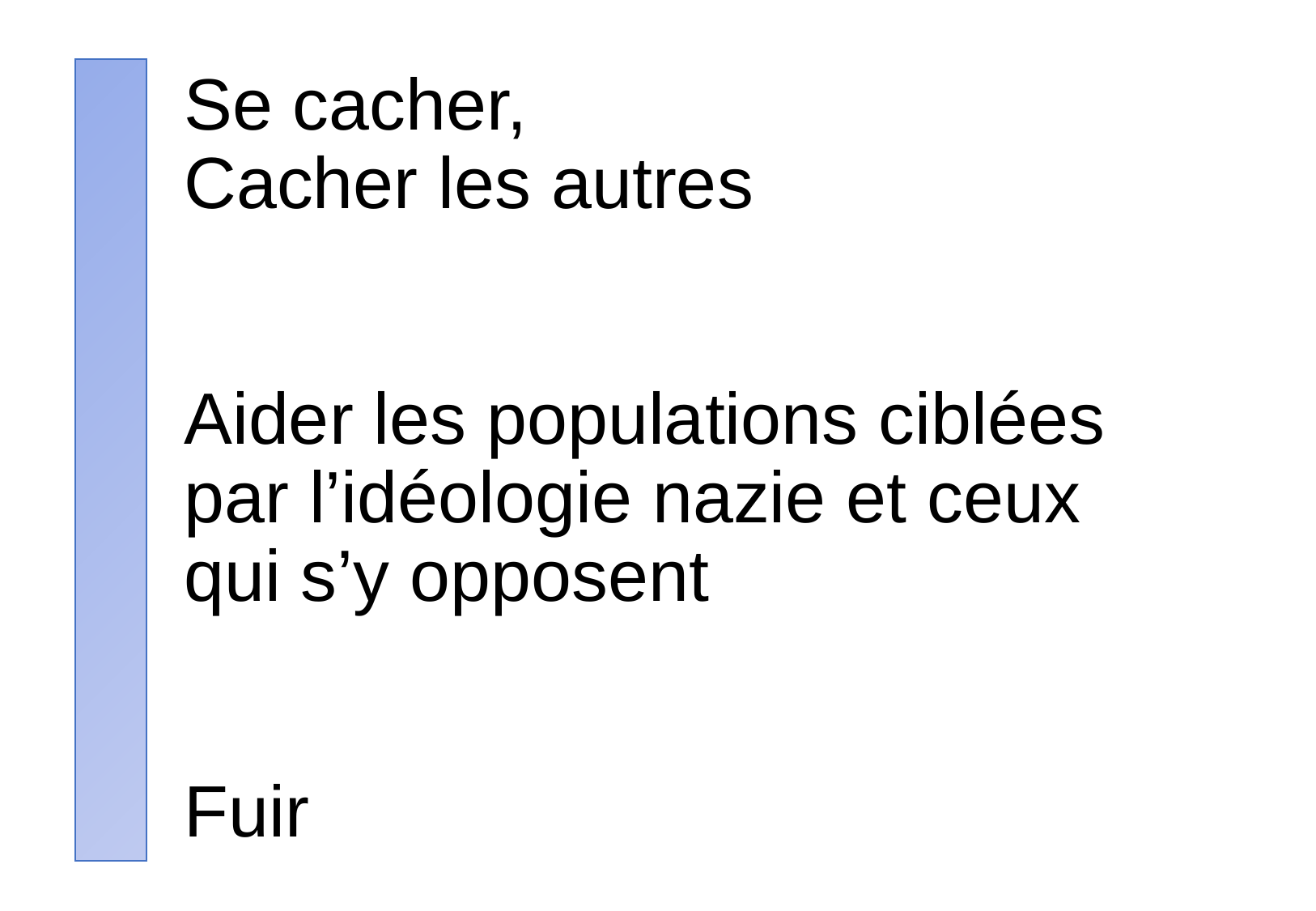

# Se cacher, Cacher les autres Aider les populations ciblées par l’idéologie nazie et ceux qui s’y opposent Fuir